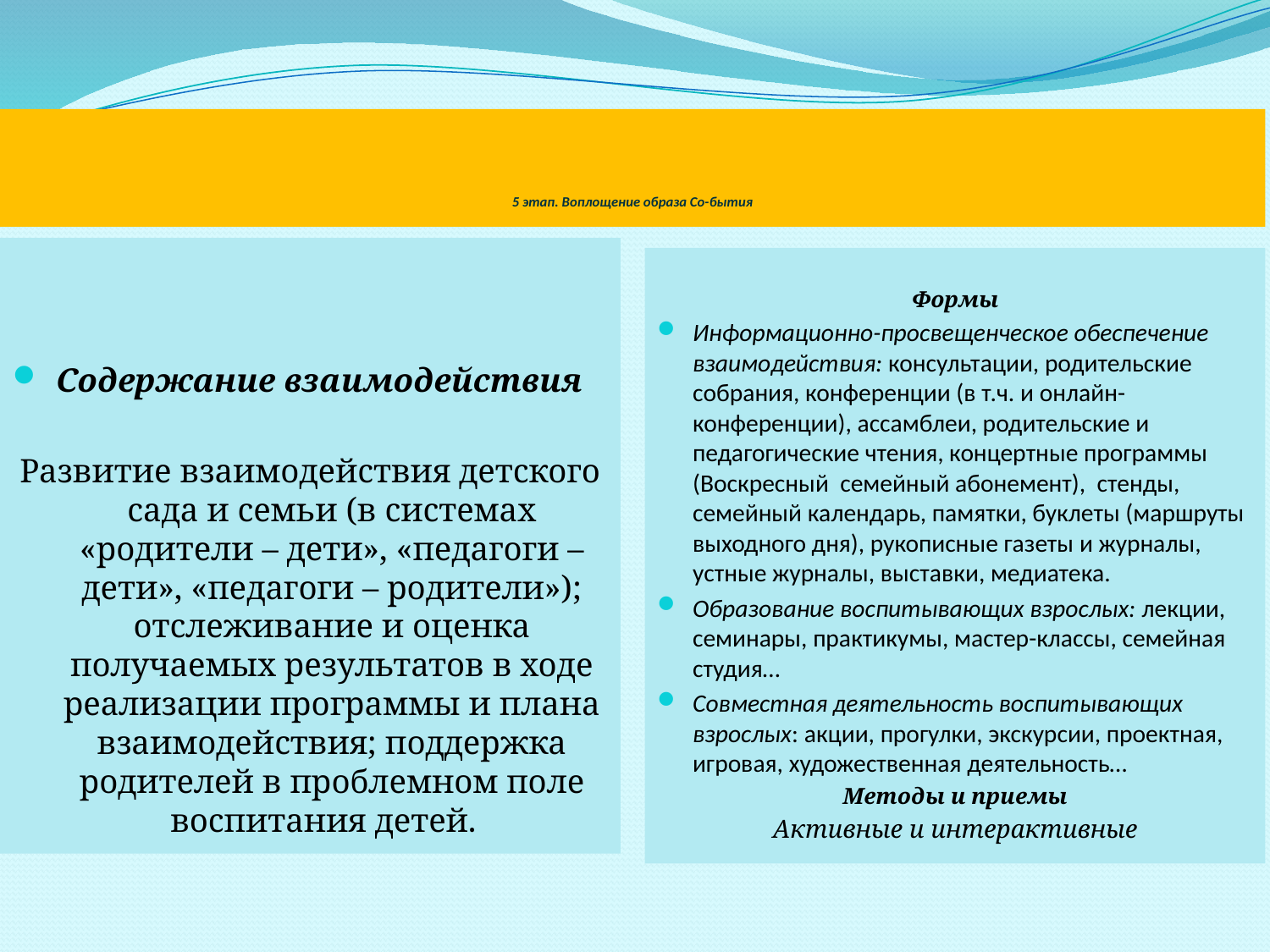

# 5 этап. Воплощение образа Со-бытия

Содержание взаимодействия

Развитие взаимодействия детского сада и семьи (в системах «родители – дети», «педагоги – дети», «педагоги – родители»); отслеживание и оценка получаемых результатов в ходе реализации программы и плана взаимодействия; поддержка родителей в проблемном поле воспитания детей.

Формы
Информационно-просвещенческое обеспечение взаимодействия: консультации, родительские собрания, конференции (в т.ч. и онлайн-конференции), ассамблеи, родительские и педагогические чтения, концертные программы (Воскресный  семейный абонемент),  стенды, семейный календарь, памятки, буклеты (маршруты выходного дня), рукописные газеты и журналы, устные журналы, выставки, медиатека.
Образование воспитывающих взрослых: лекции, семинары, практикумы, мастер-классы, семейная студия…
Совместная деятельность воспитывающих взрослых: акции, прогулки, экскурсии, проектная, игровая, художественная деятельность…
Методы и приемы
Активные и интерактивные